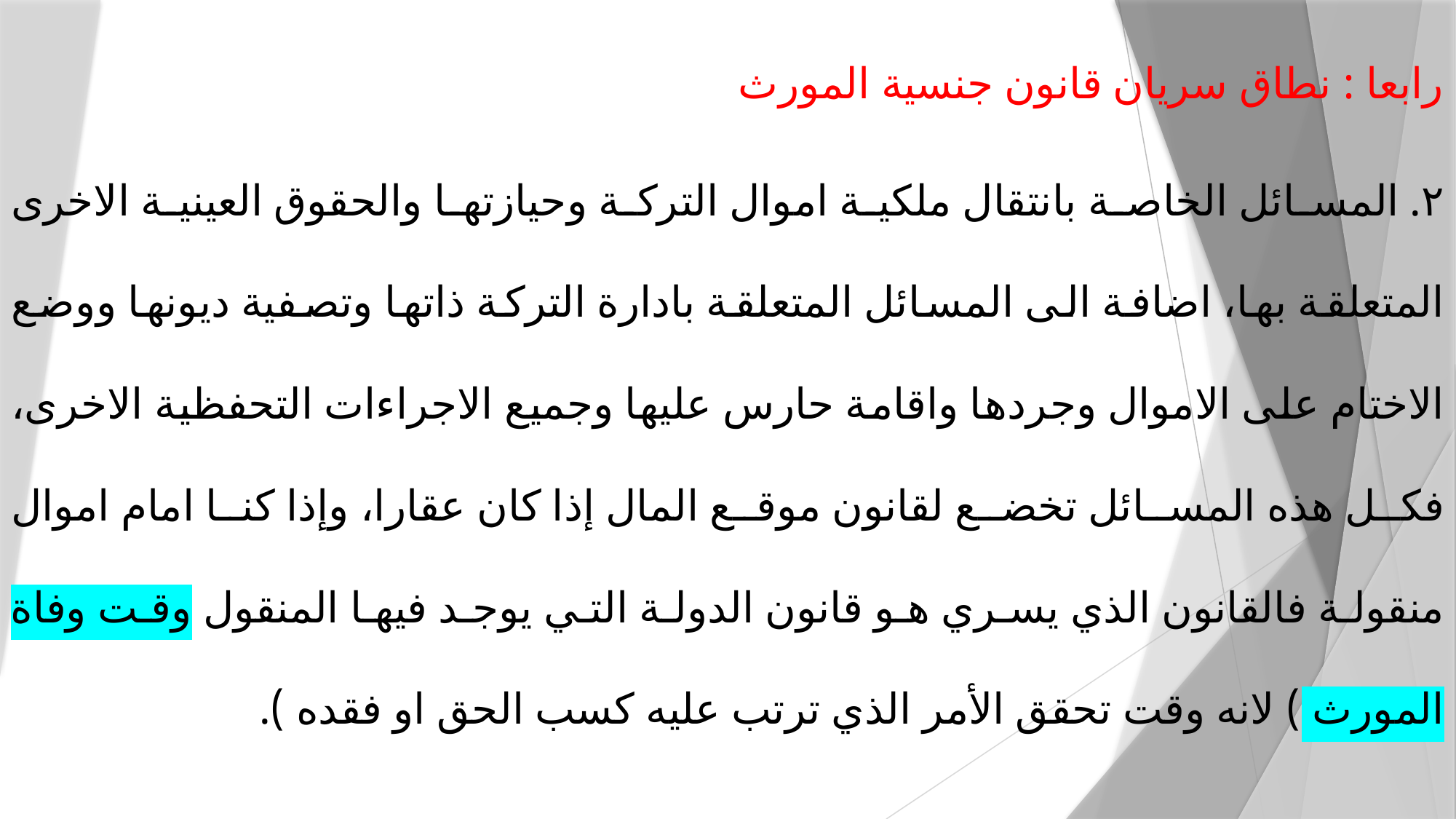

رابعا : نطاق سريان قانون جنسية المورث
٢. المسائل الخاصة بانتقال ملكية اموال التركة وحيازتها والحقوق العينية الاخرى المتعلقة بها، اضافة الى المسائل المتعلقة بادارة التركة ذاتها وتصفية ديونها ووضع الاختام على الاموال وجردها واقامة حارس عليها وجميع الاجراءات التحفظية الاخرى، فكل هذه المسائل تخضع لقانون موقع المال إذا كان عقارا، وإذا كنا امام اموال منقولة فالقانون الذي يسري هو قانون الدولة التي يوجد فيها المنقول وقت وفاة المورث ) لانه وقت تحقق الأمر الذي ترتب عليه كسب الحق او فقده ).